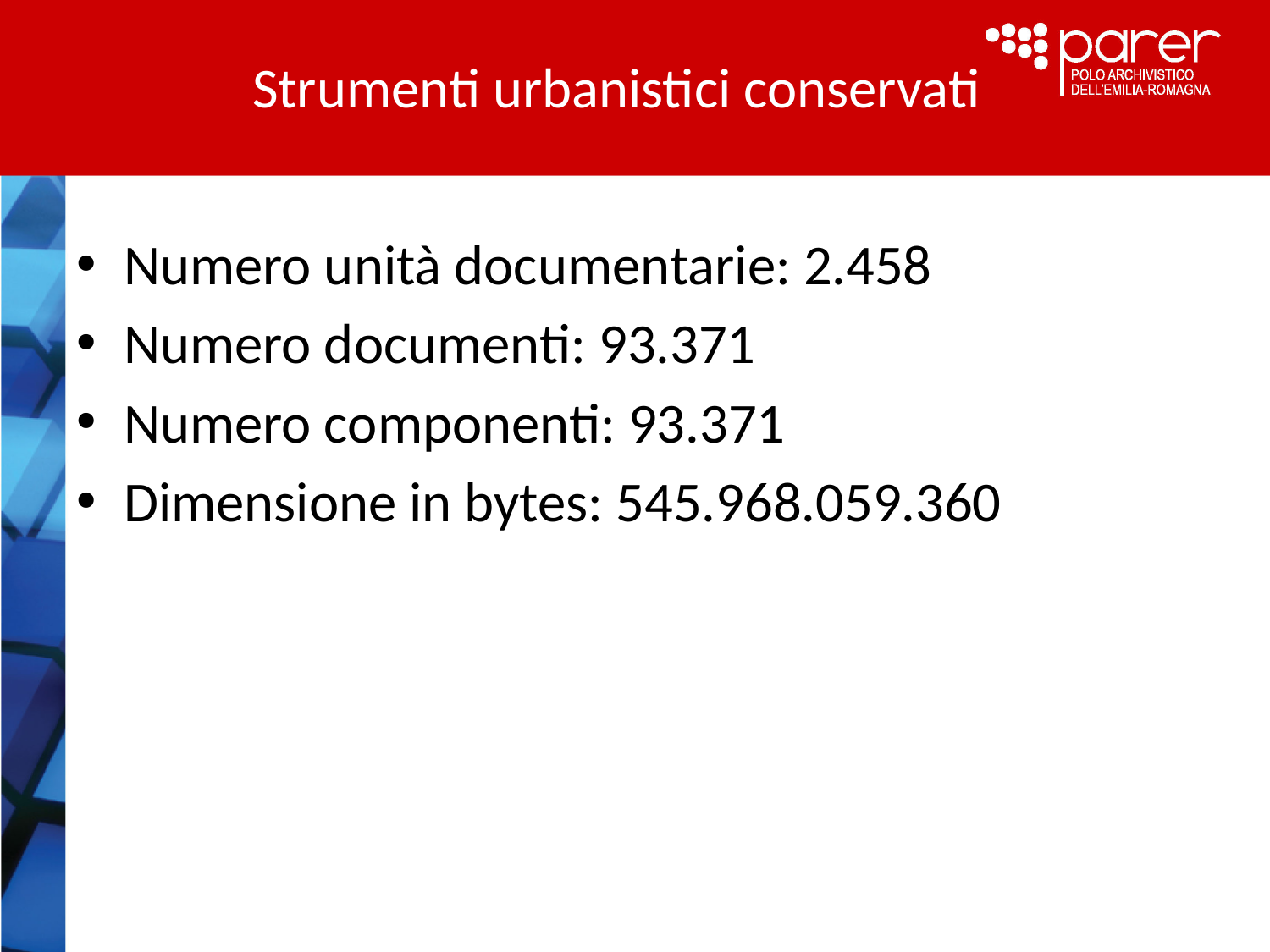

# Strumenti urbanistici conservati
Numero unità documentarie: 2.458
Numero documenti: 93.371
Numero componenti: 93.371
Dimensione in bytes: 545.968.059.360